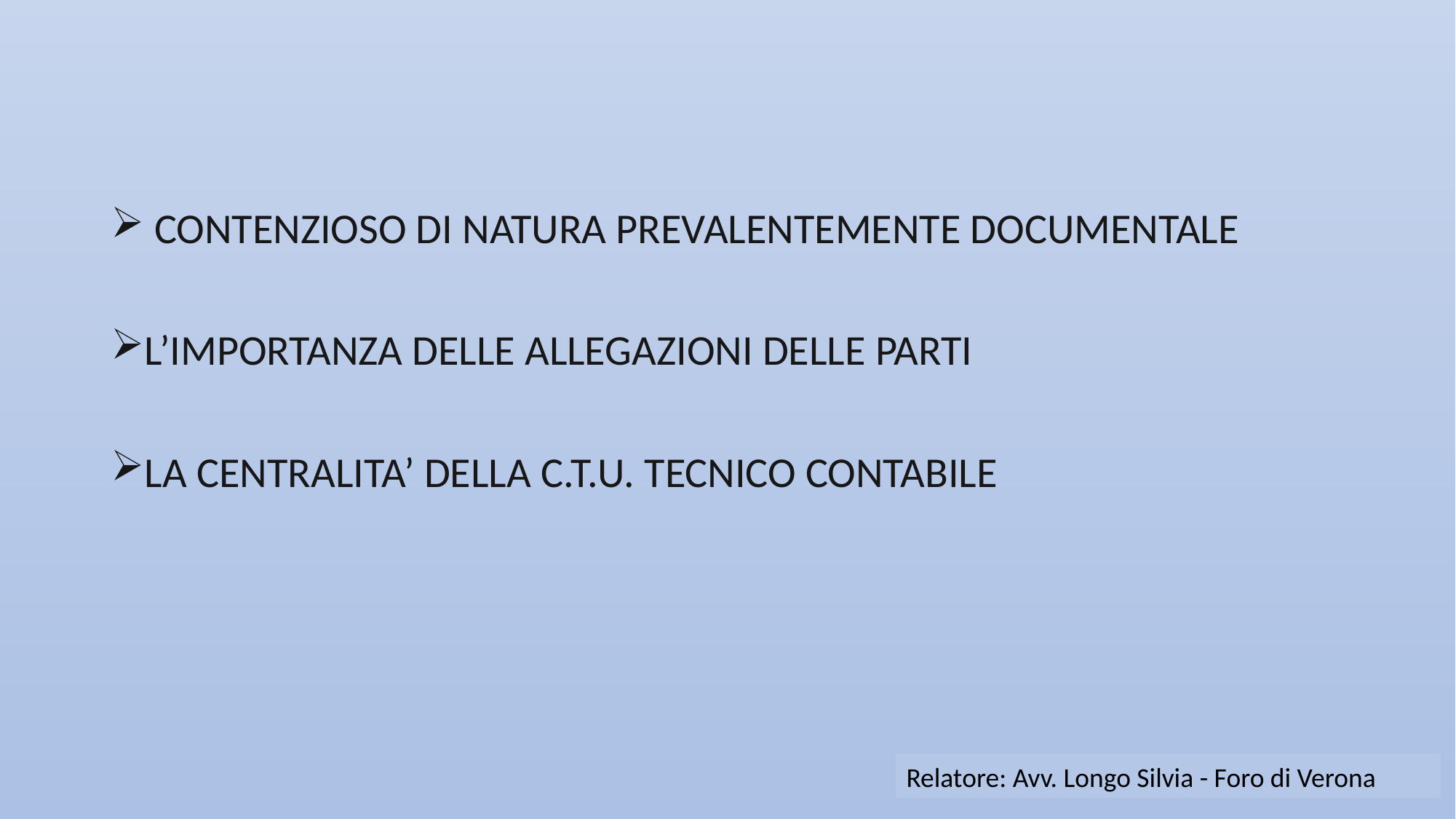

#

 CONTENZIOSO DI NATURA PREVALENTEMENTE DOCUMENTALE

L’IMPORTANZA DELLE ALLEGAZIONI DELLE PARTI

LA CENTRALITA’ DELLA C.T.U. TECNICO CONTABILE
Relatore: Avv. Longo Silvia - Foro di Verona